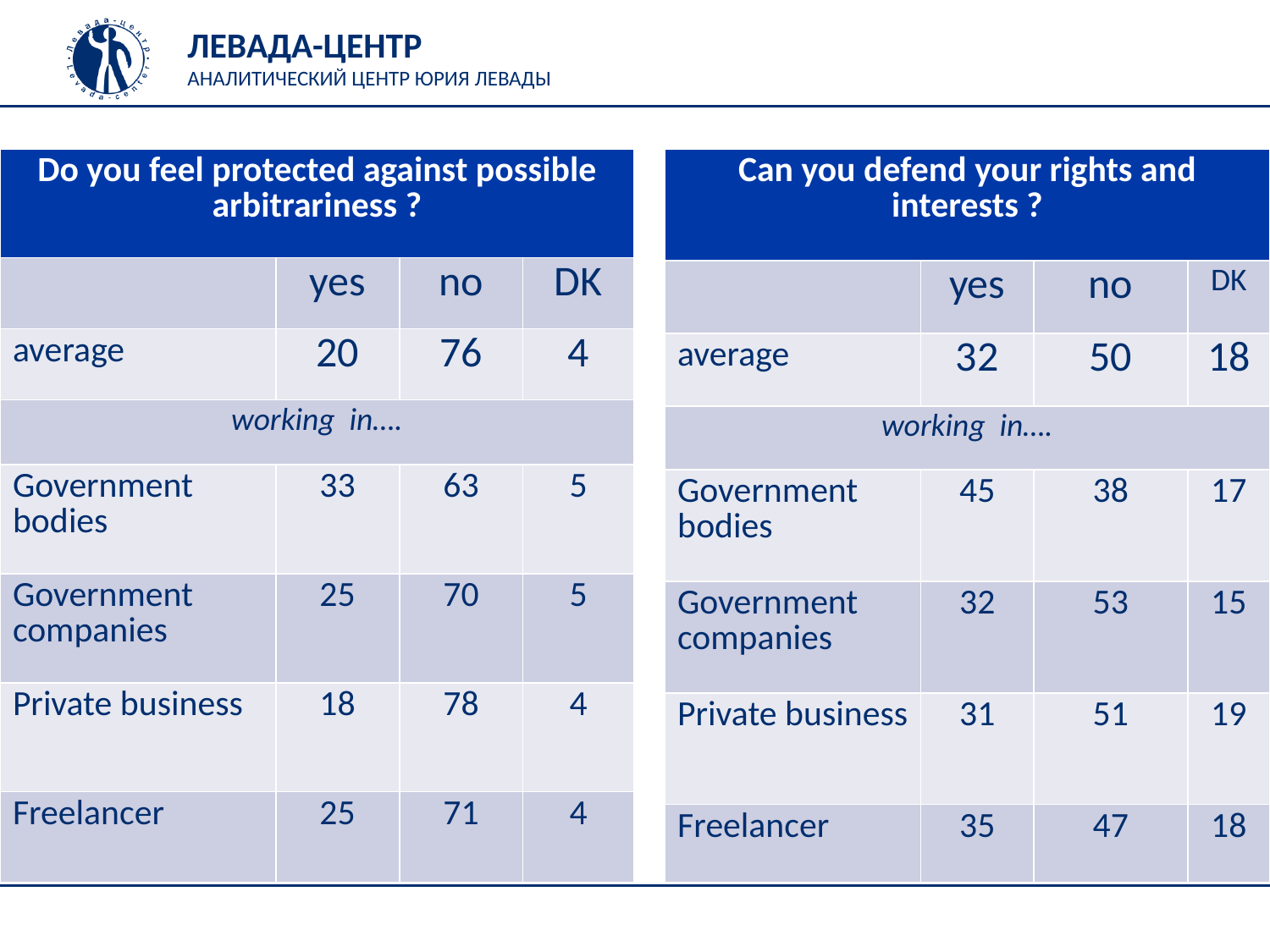

| Do you feel protected against possible arbitrariness ? |  |  |  |
| --- | --- | --- | --- |
|  | yes | no | DK |
| average | 20 | 76 | 4 |
| working in…. |  |  |  |
| Government bodies | 33 | 63 | 5 |
| Government companies | 25 | 70 | 5 |
| Private business | 18 | 78 | 4 |
| Freelancer | 25 | 71 | 4 |
| Can you defend your rights and interests ? |  |  |  |
| --- | --- | --- | --- |
|  | yes | no | DK |
| average | 32 | 50 | 18 |
| working in…. |  |  |  |
| Government bodies | 45 | 38 | 17 |
| Government companies | 32 | 53 | 15 |
| Private business | 31 | 51 | 19 |
| Freelancer | 35 | 47 | 18 |